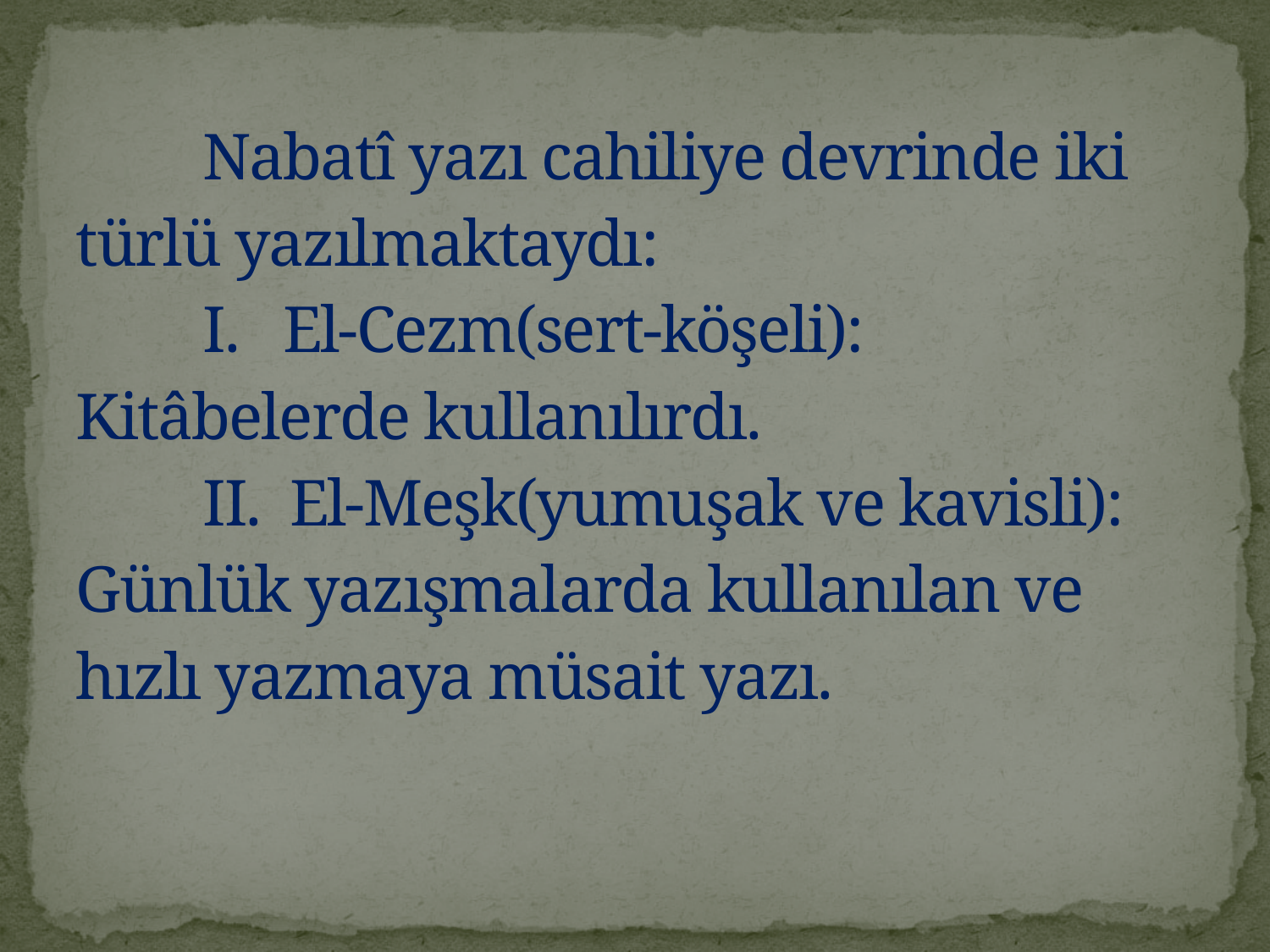

# Nabatî yazı cahiliye devrinde iki türlü yazılmaktaydı: I.   El-Cezm(sert-köşeli): Kitâbelerde kullanılırdı. II.  El-Meşk(yumuşak ve kavisli): Günlük yazışmalarda kullanılan ve hızlı yazmaya müsait yazı.